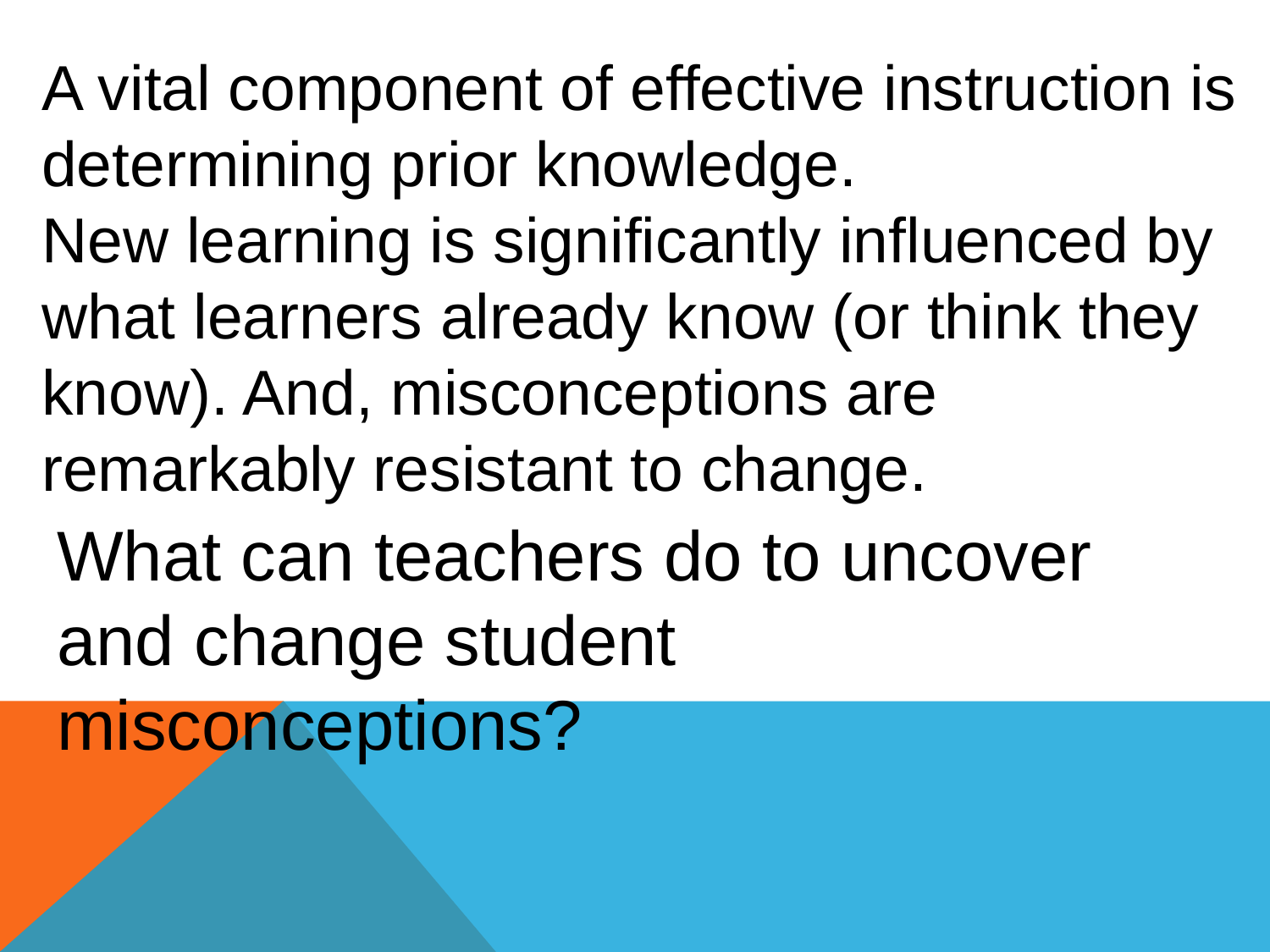

A vital component of effective instruction is determining prior knowledge.
New learning is significantly influenced by what learners already know (or think they know). And, misconceptions are remarkably resistant to change.

What can teachers do to uncover and change student misconceptions?